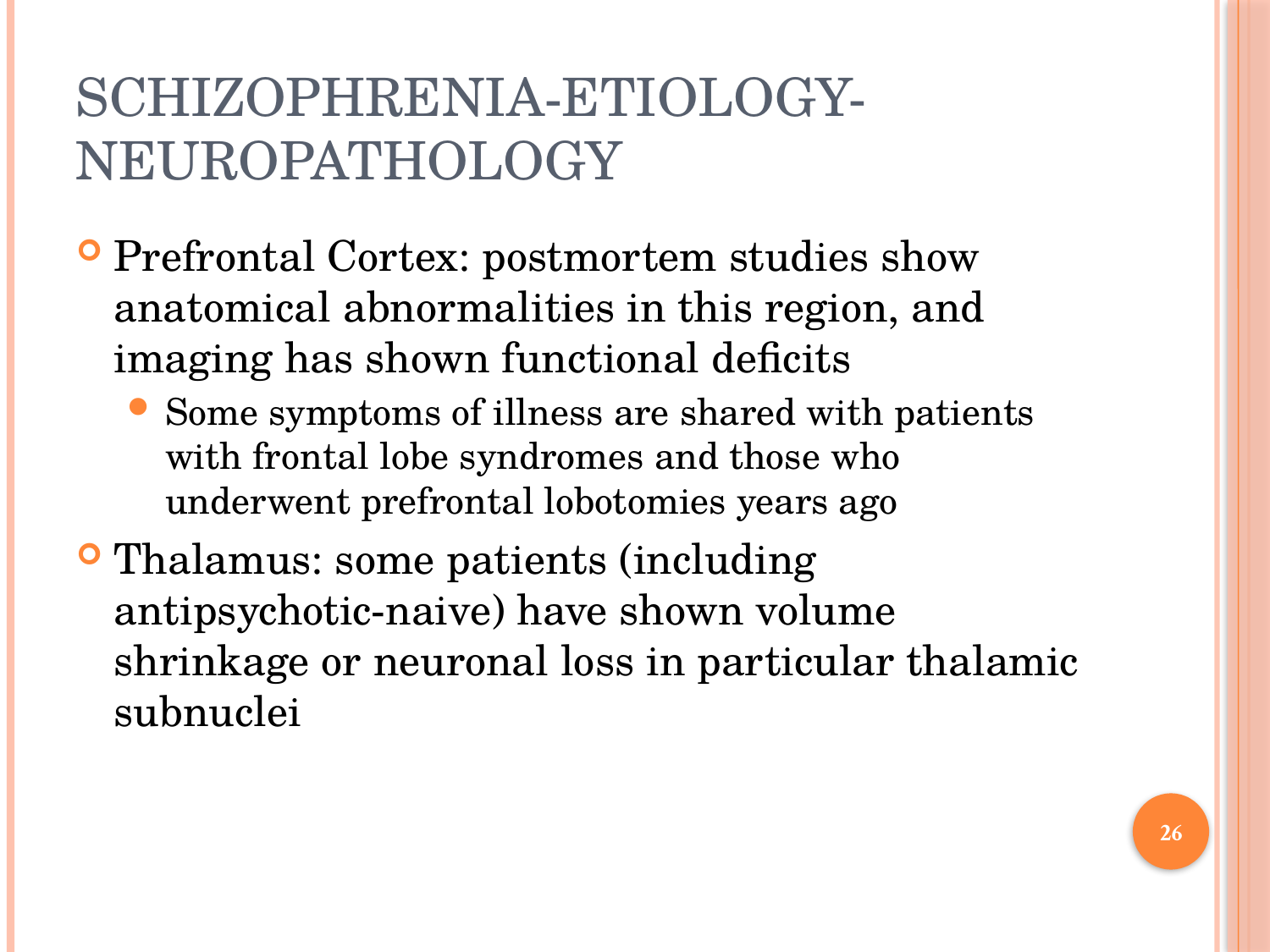

# Schizophrenia-Etiology-Neuropathology
Prefrontal Cortex: postmortem studies show anatomical abnormalities in this region, and imaging has shown functional deficits
Some symptoms of illness are shared with patients with frontal lobe syndromes and those who underwent prefrontal lobotomies years ago
Thalamus: some patients (including antipsychotic-naive) have shown volume shrinkage or neuronal loss in particular thalamic subnuclei
26